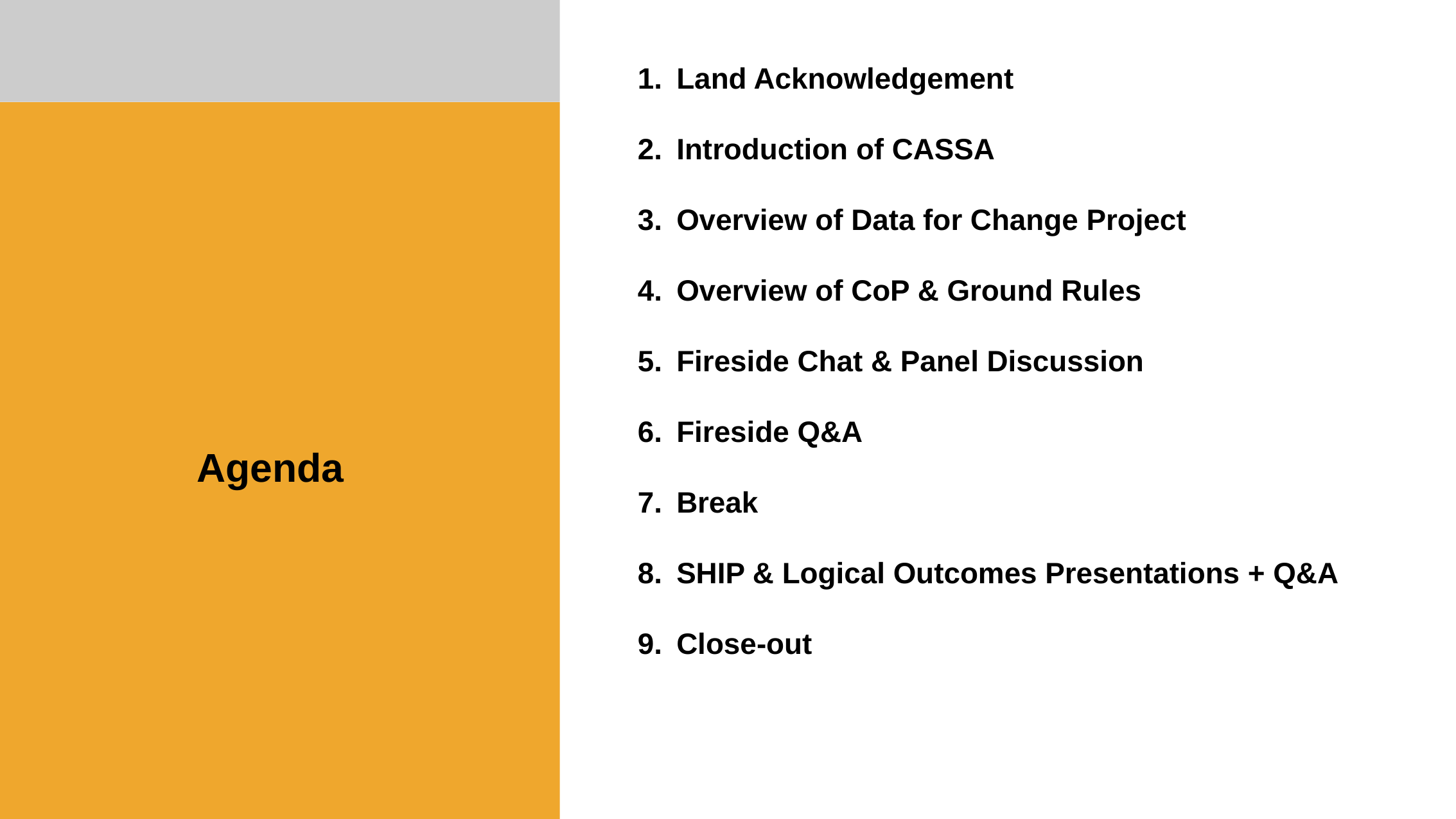

Land Acknowledgement

Introduction of CASSA

Overview of Data for Change Project

Overview of CoP & Ground Rules

Fireside Chat & Panel Discussion

Fireside Q&A

Break

SHIP & Logical Outcomes Presentations + Q&A

Close-out
# Agenda